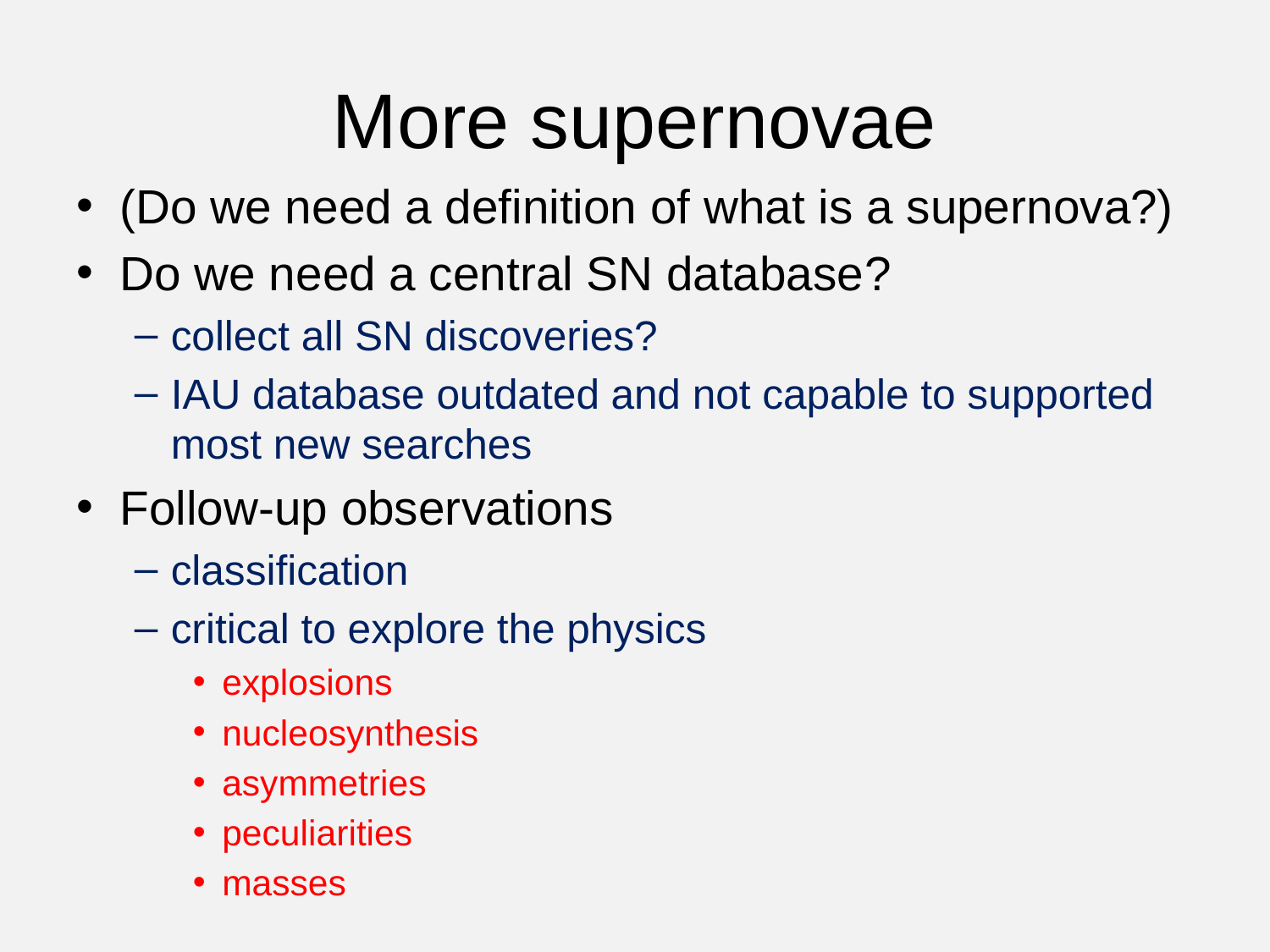

# More supernovae
(Do we need a definition of what is a supernova?)
Do we need a central SN database?
collect all SN discoveries?
IAU database outdated and not capable to supported most new searches
Follow-up observations
classification
critical to explore the physics
explosions
nucleosynthesis
asymmetries
peculiarities
masses